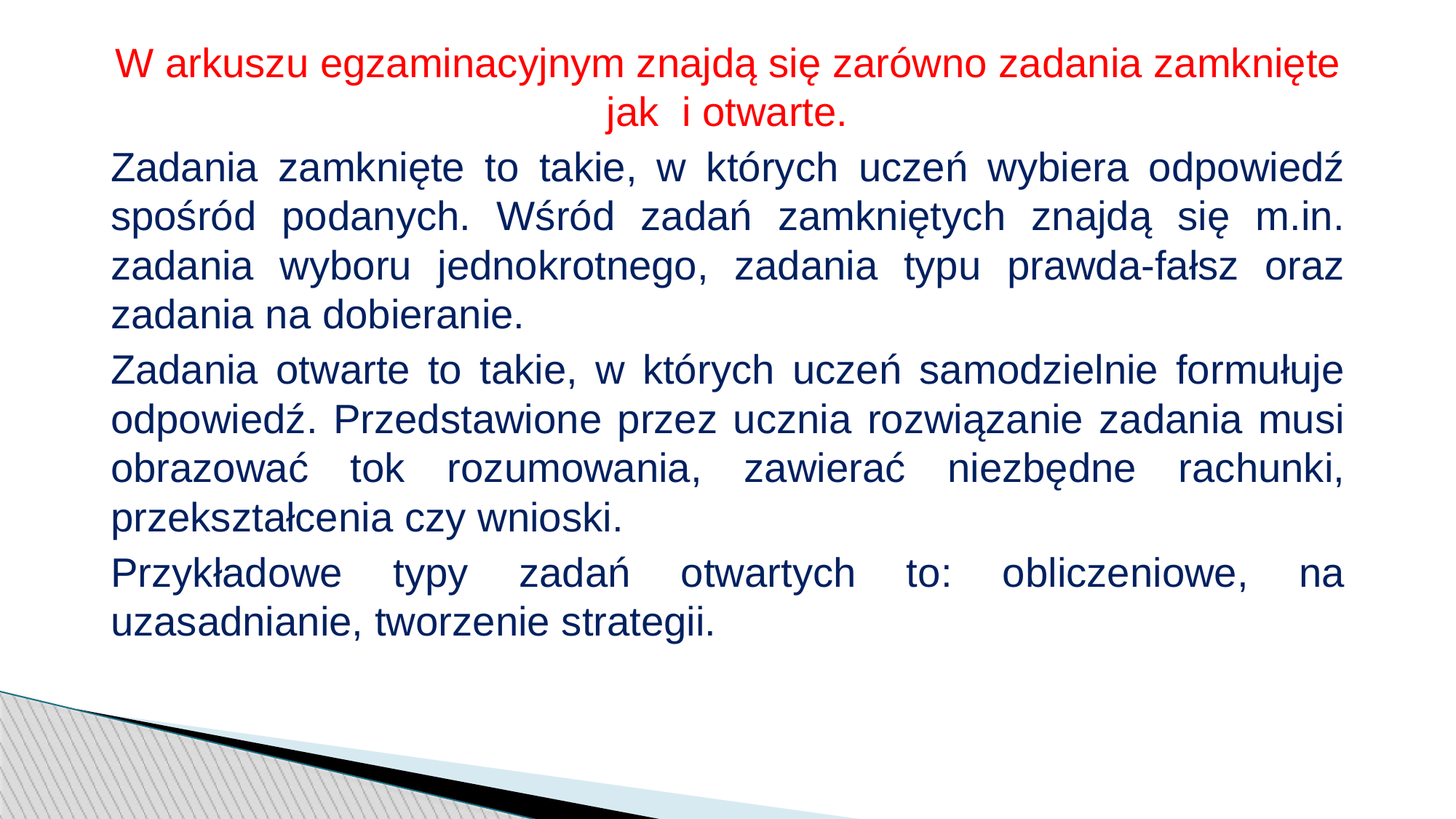

W arkuszu egzaminacyjnym znajdą się zarówno zadania zamknięte  jak  i otwarte.
Zadania zamknięte to takie, w których uczeń wybiera odpowiedź spośród podanych. Wśród zadań zamkniętych znajdą się m.in. zadania wyboru jednokrotnego, zadania typu prawda-fałsz oraz zadania na dobieranie.
Zadania otwarte to takie, w których uczeń samodzielnie formułuje odpowiedź. Przedstawione przez ucznia rozwiązanie zadania musi obrazować tok rozumowania, zawierać niezbędne rachunki, przekształcenia czy wnioski.
Przykładowe typy zadań otwartych to: obliczeniowe, na uzasadnianie, tworzenie strategii.